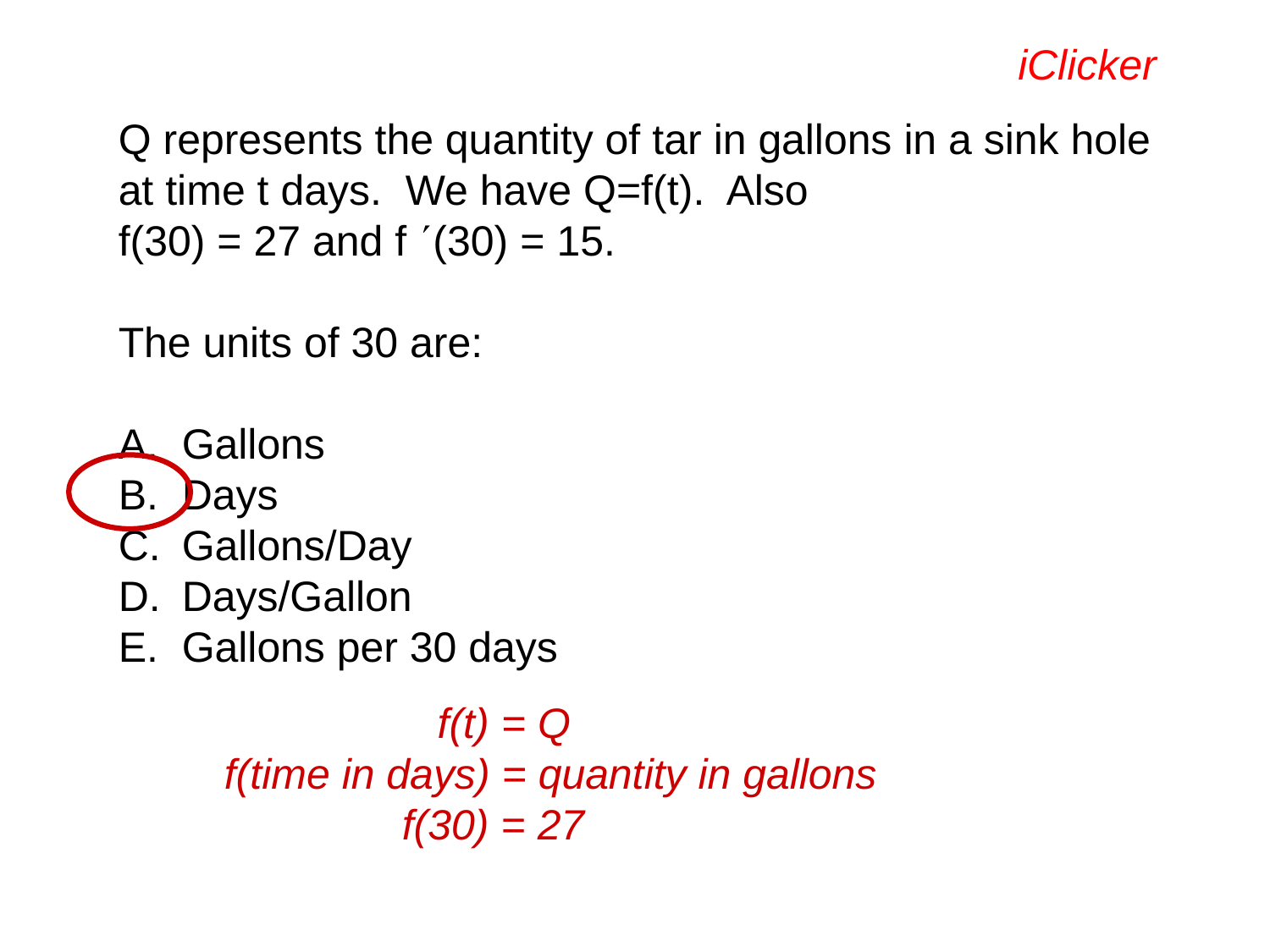

iClicker
Q represents the quantity of tar in gallons in a sink hole at time t days.  We have Q=f(t).  Also
f(30) = 27 and f ′(30) = 15.

The units of 30 are:

Gallons
Days
Gallons/Day
Days/Gallon
Gallons per 30 days

                  f(t) = Q
f(time in days) = quantity in gallons
               f(30) = 27